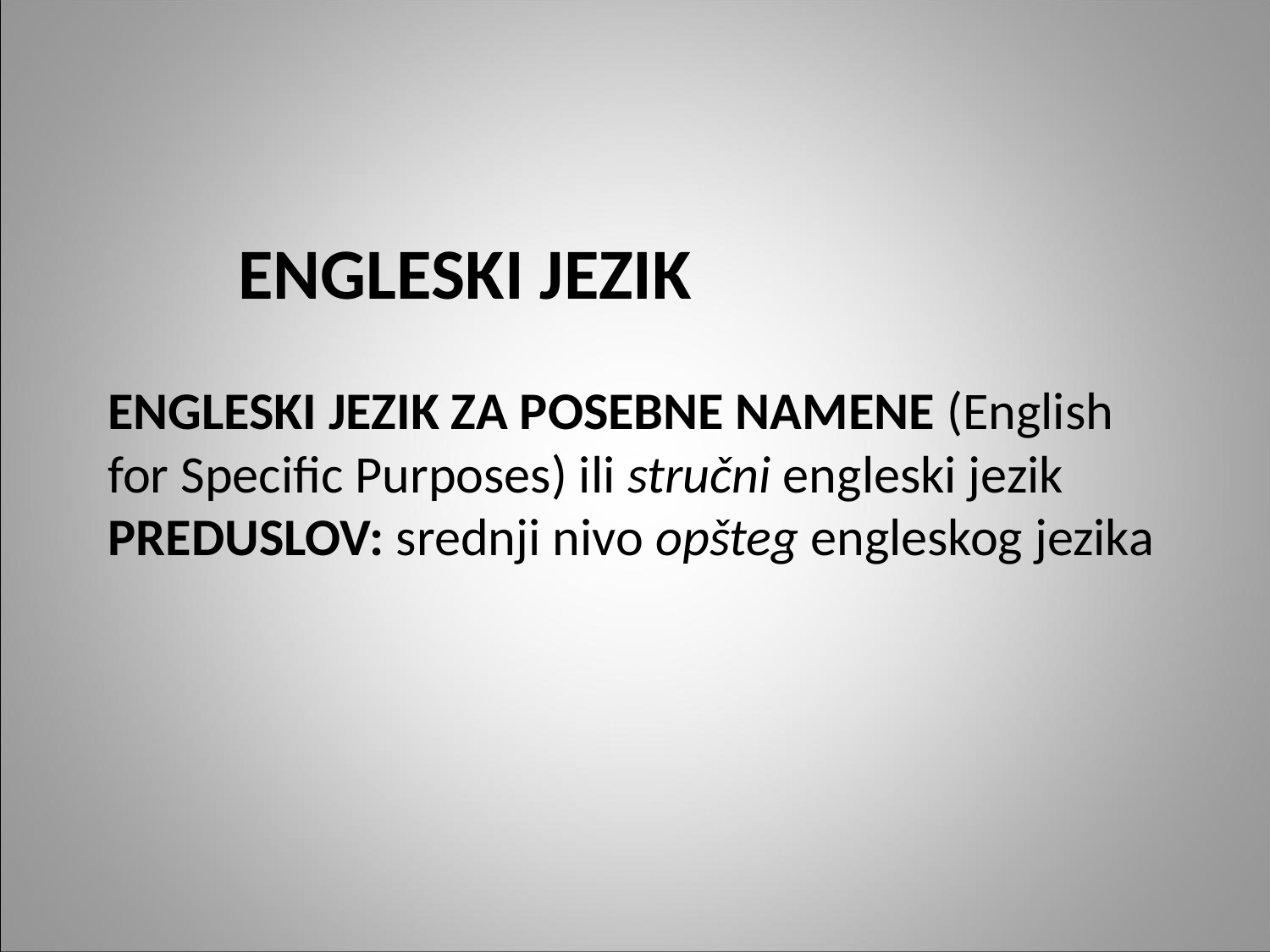

# ENGLESKI JEZIK ENGLESKI JEZIK ZA POSEBNE NAMENE (English for Specific Purposes) ili stručni engleski jezik PREDUSLOV: srednji nivo opšteg engleskog jezika